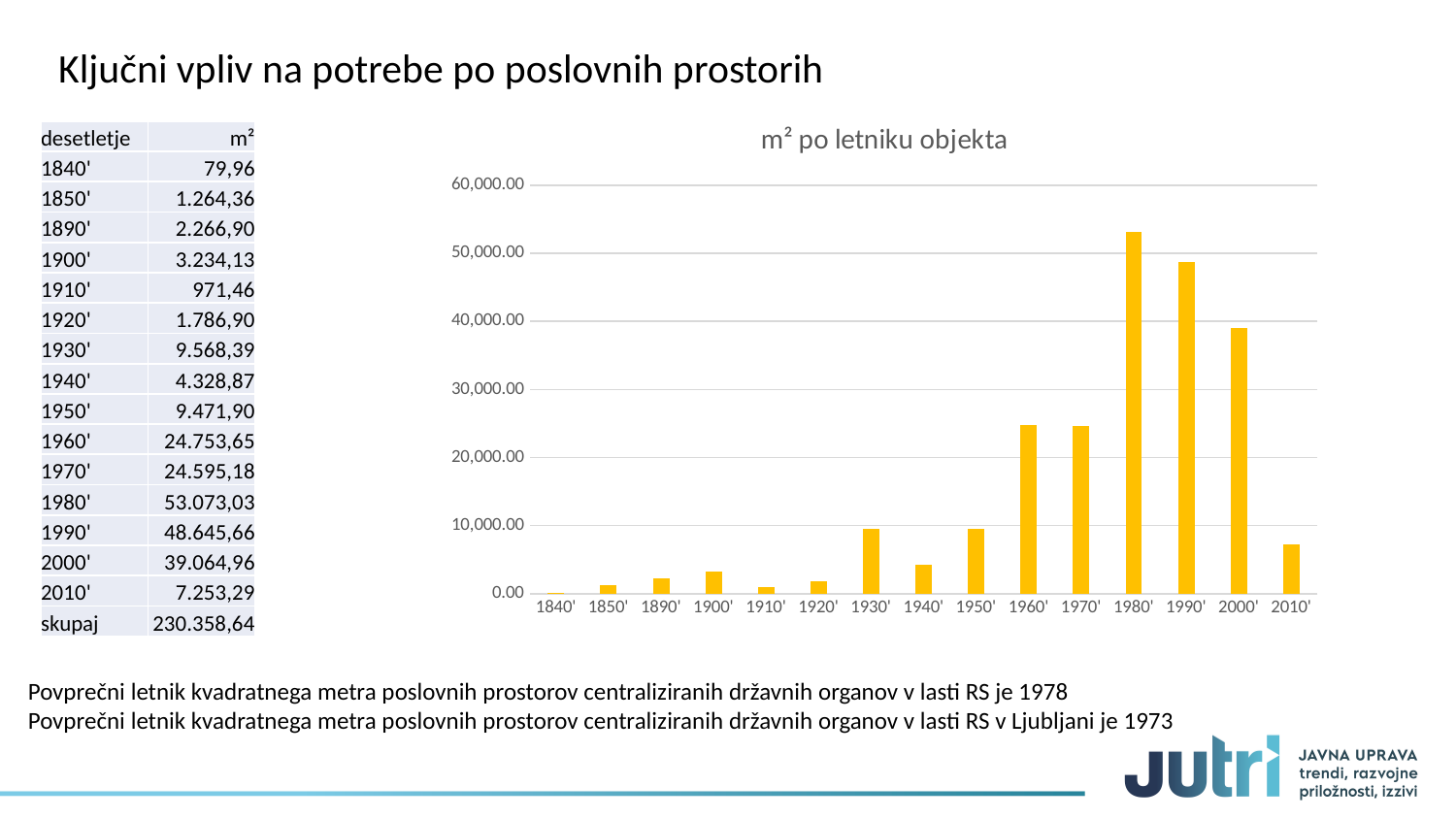

Ključni vpliv na potrebe po poslovnih prostorih

### Chart: m² po letniku objekta

| Category |  |
|---|---|
| 1840' | 79.96 |
| 1850' | 1264.3600000000001 |
| 1890' | 2266.9 |
| 1900' | 3234.13 |
| 1910' | 971.46 |
| 1920' | 1786.9 |
| 1930' | 9568.390000000001 |
| 1940' | 4328.87 |
| 1950' | 9471.9 |
| 1960' | 24753.65 |
| 1970' | 24595.179999999997 |
| 1980' | 53073.03 |
| 1990' | 48645.66 |
| 2000' | 39064.960000000014 |
| 2010' | 7253.289999999999 |
| desetletje | m² |
| --- | --- |
| 1840' | 79,96 |
| 1850' | 1.264,36 |
| 1890' | 2.266,90 |
| 1900' | 3.234,13 |
| 1910' | 971,46 |
| 1920' | 1.786,90 |
| 1930' | 9.568,39 |
| 1940' | 4.328,87 |
| 1950' | 9.471,90 |
| 1960' | 24.753,65 |
| 1970' | 24.595,18 |
| 1980' | 53.073,03 |
| 1990' | 48.645,66 |
| 2000' | 39.064,96 |
| 2010' | 7.253,29 |
| skupaj | 230.358,64 |
Povprečni letnik kvadratnega metra poslovnih prostorov centraliziranih državnih organov v lasti RS je 1978
Povprečni letnik kvadratnega metra poslovnih prostorov centraliziranih državnih organov v lasti RS v Ljubljani je 1973